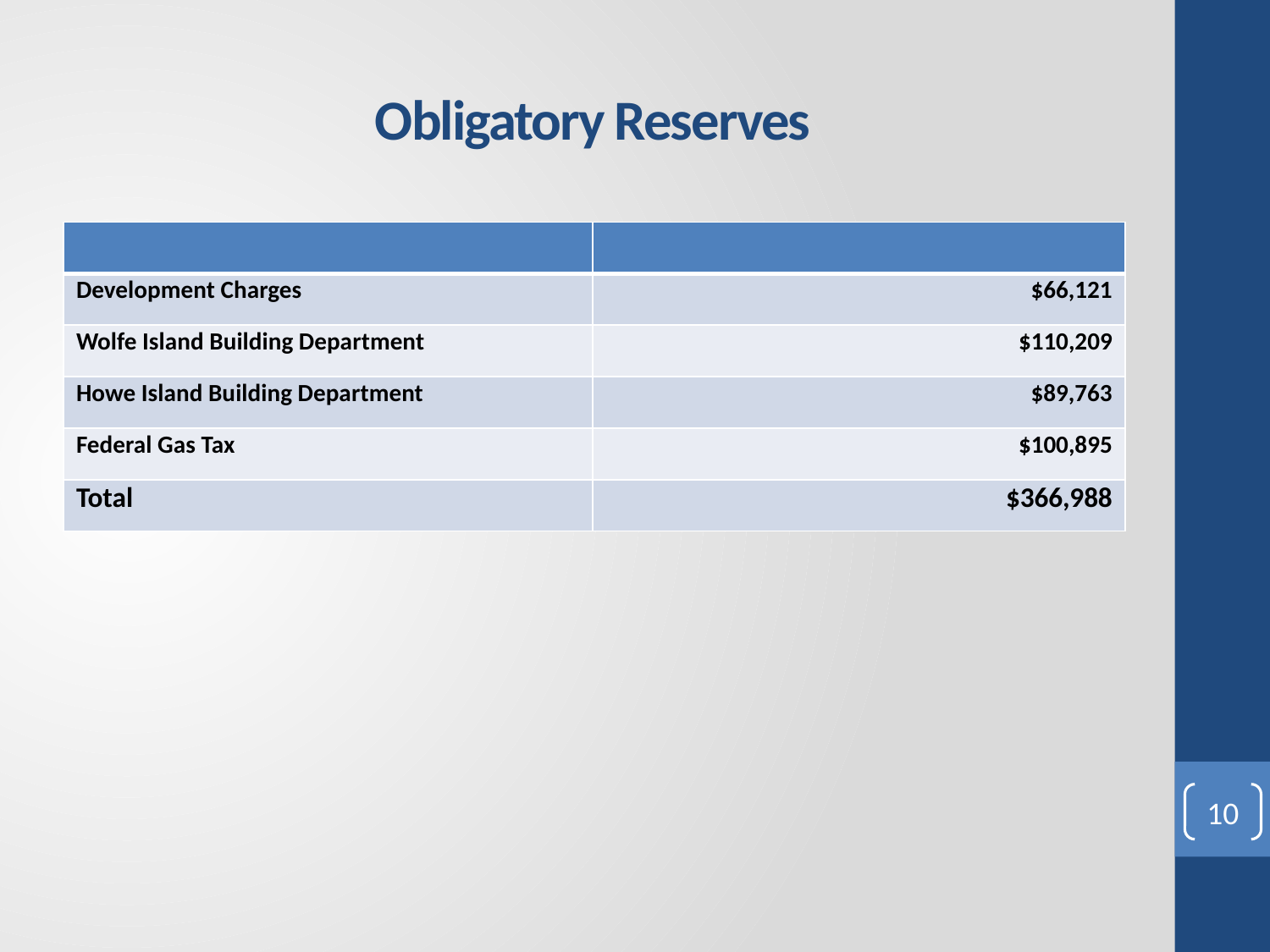

# Obligatory Reserves
|  |  |
| --- | --- |
| Development Charges | $66,121 |
| Wolfe Island Building Department | $110,209 |
| Howe Island Building Department | $89,763 |
| Federal Gas Tax | $100,895 |
| Total | $366,988 |
10